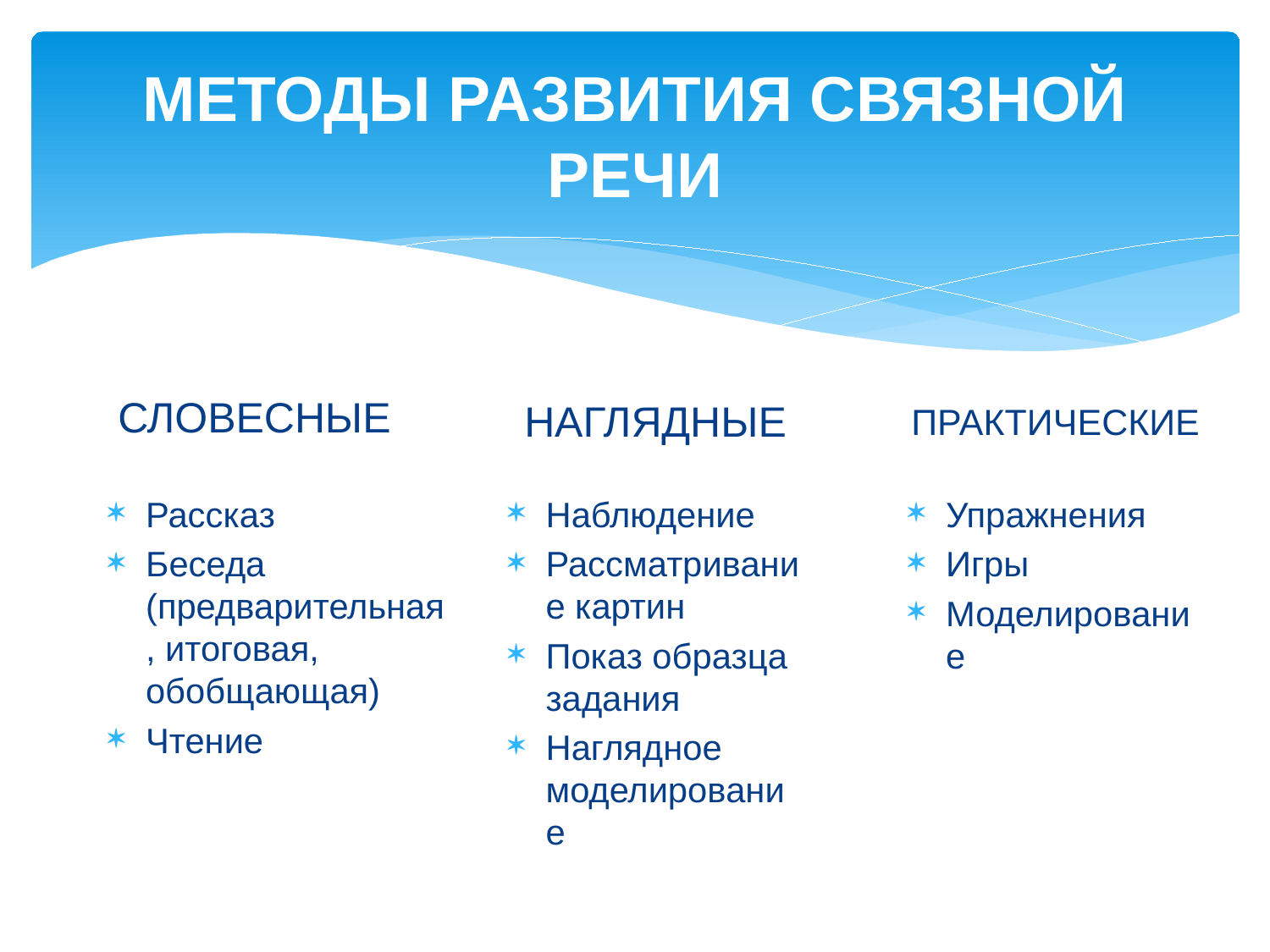

# МЕТОДЫ РАЗВИТИЯ СВЯЗНОЙ РЕЧИ
СЛОВЕСНЫЕ
НАГЛЯДНЫЕ
ПРАКТИЧЕСКИЕ
Рассказ
Беседа  (предварительная, итоговая, обобщающая)
Чтение
Наблюдение
Рассматривание картин
Показ образца задания
Наглядное моделирование
Упражнения
Игры
Моделирование